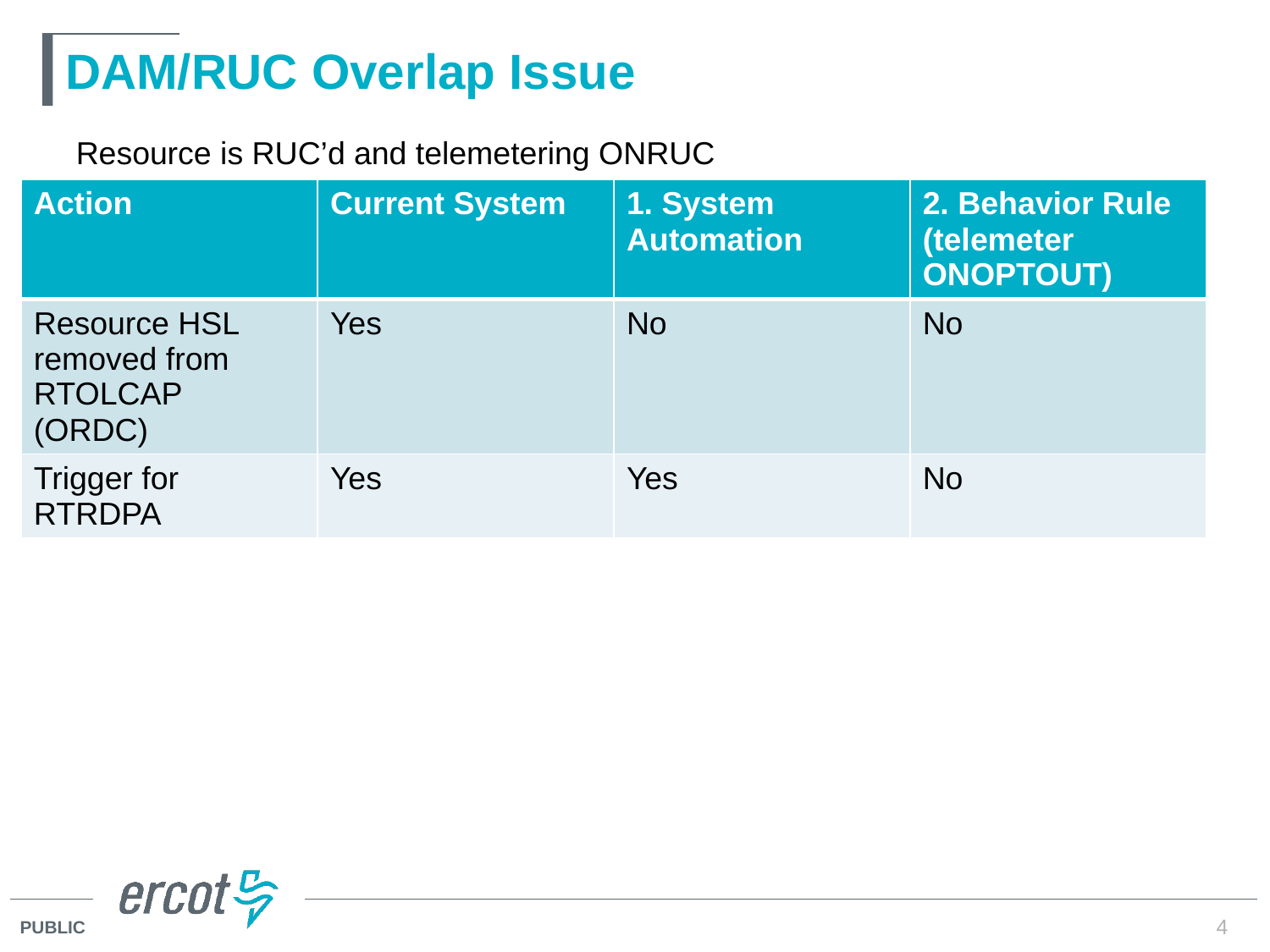

# DAM/RUC Overlap Issue
Resource is RUC’d and telemetering ONRUC
| Action | Current System | 1. System Automation | 2. Behavior Rule (telemeter ONOPTOUT) |
| --- | --- | --- | --- |
| Resource HSL removed from RTOLCAP (ORDC) | Yes | No | No |
| Trigger for RTRDPA | Yes | Yes | No |
4